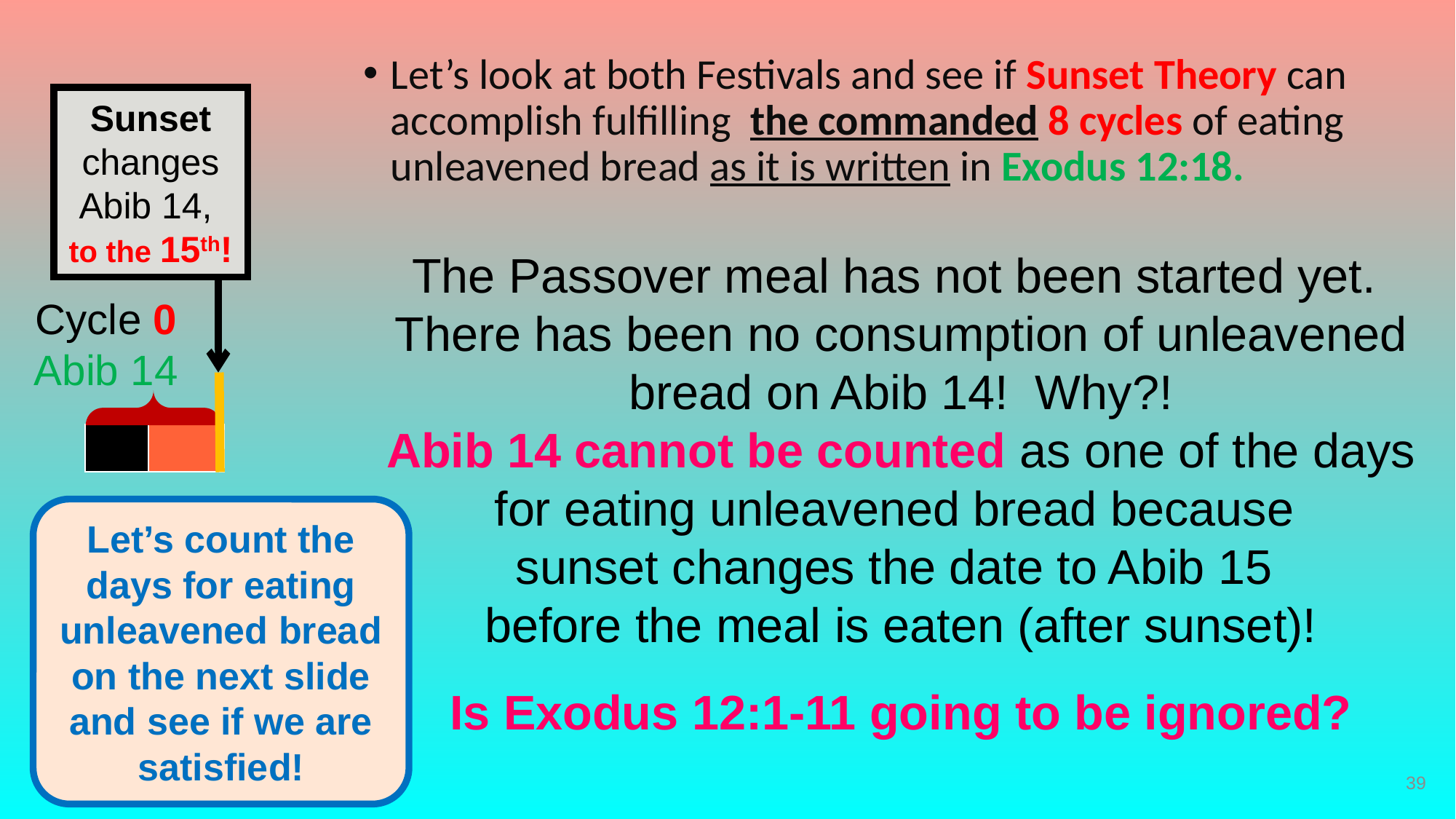

Let’s look at both Festivals and see if Sunset Theory can accomplish fulfilling  the commanded 8 cycles of eating unleavened bread as it is written in Exodus 12:18.

Sunset changes Abib 14,
to the 15th!
The Passover meal has not been started yet.  There has been no consumption of unleavened bread on Abib 14!  Why?!
Abib 14 cannot be counted as one of the days for eating unleavened bread because
sunset changes the date to Abib 15
before the meal is eaten (after sunset)!

Is Exodus 12:1-11 going to be ignored?
Cycle 0 Abib 14

|  |  |
| --- | --- |
Let’s count the days for eating unleavened bread on the next slide and see if we are satisfied!
39